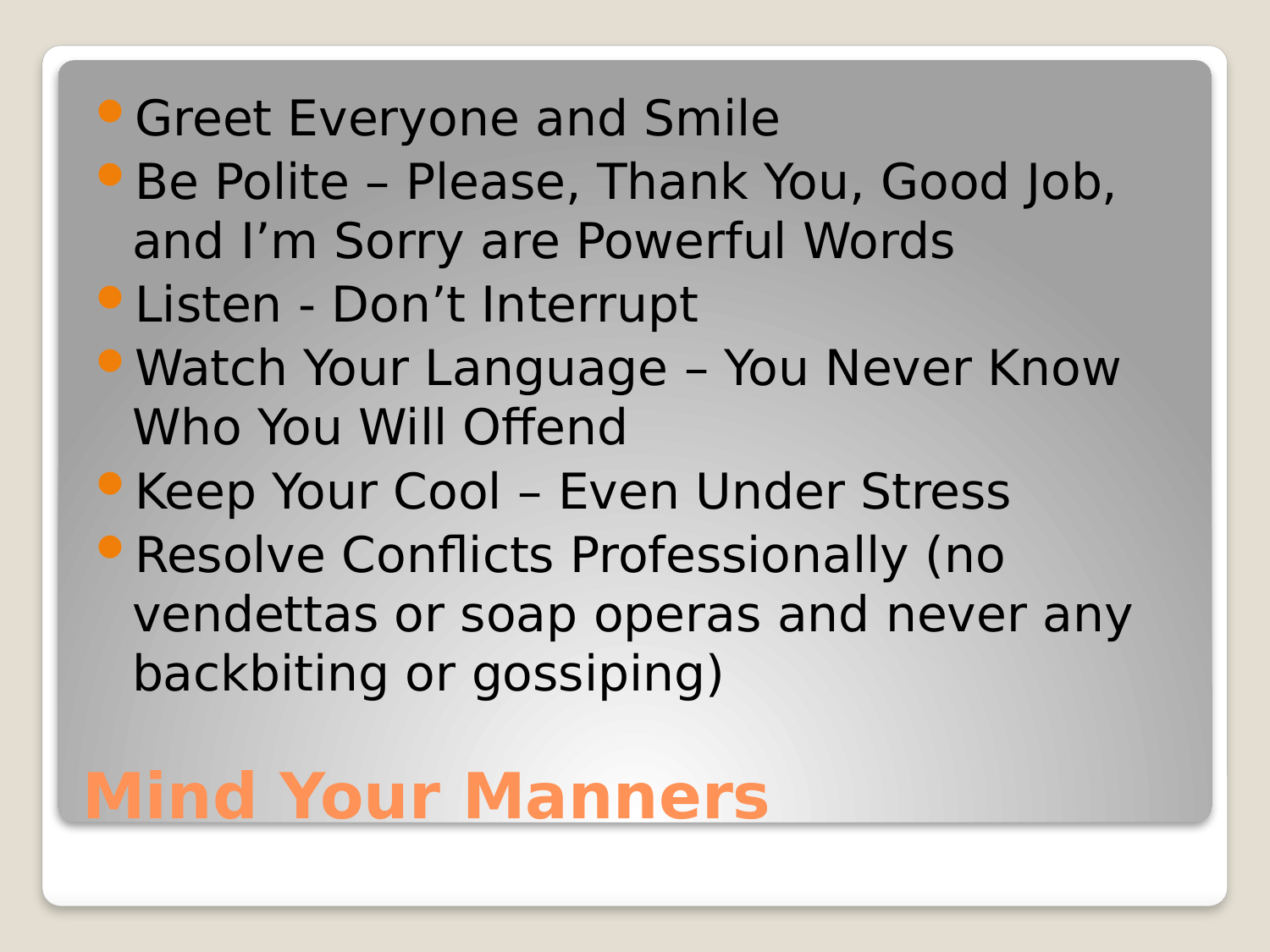

Greet Everyone and Smile
Be Polite – Please, Thank You, Good Job, and I’m Sorry are Powerful Words
Listen - Don’t Interrupt
Watch Your Language – You Never Know Who You Will Offend
Keep Your Cool – Even Under Stress
Resolve Conflicts Professionally (no vendettas or soap operas and never any backbiting or gossiping)

# Mind Your Manners